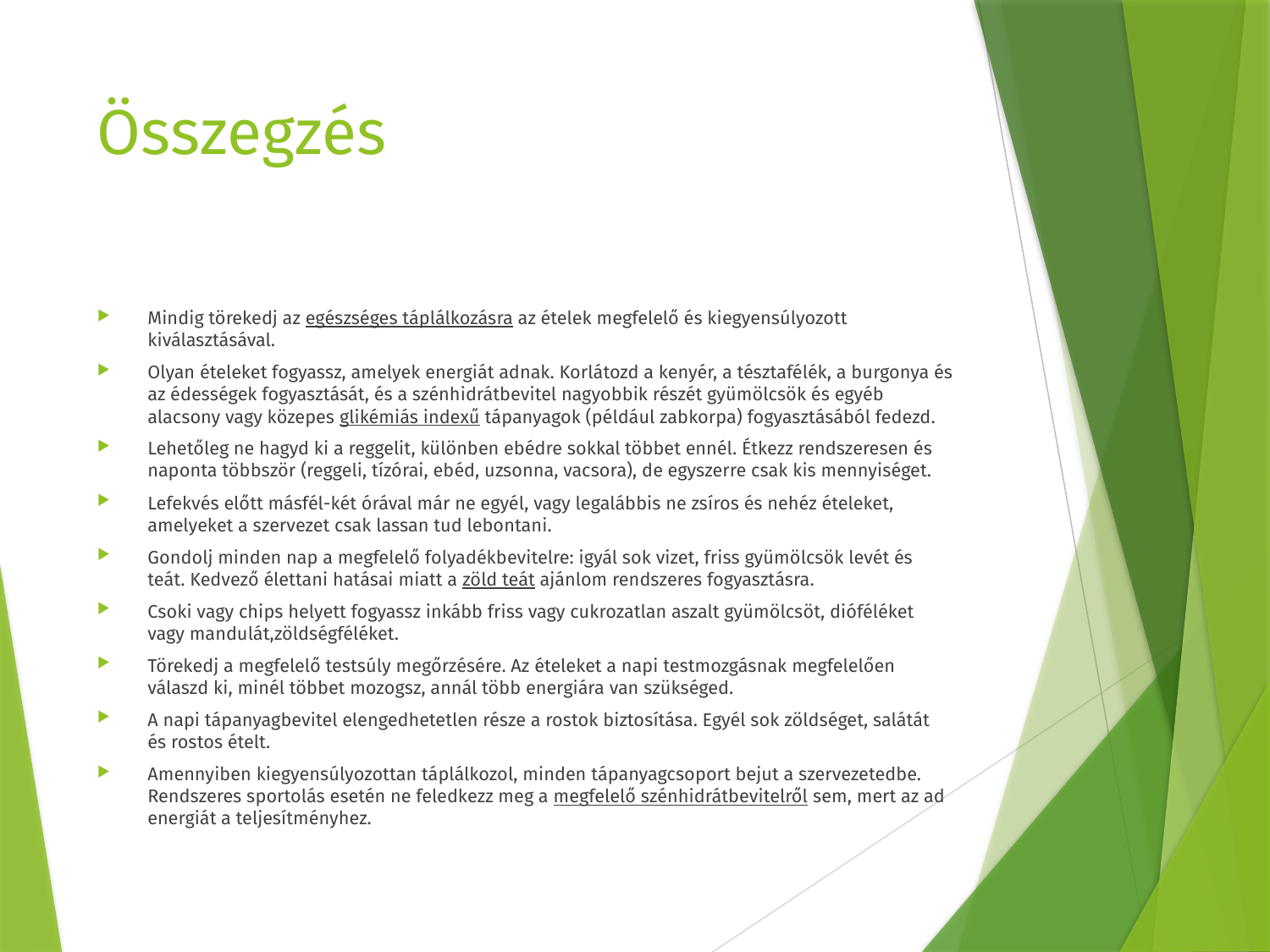

# Összegzés
Mindig törekedj az egészséges táplálkozásra az ételek megfelelő és kiegyensúlyozott kiválasztásával.
Olyan ételeket fogyassz, amelyek energiát adnak. Korlátozd a kenyér, a tésztafélék, a burgonya és az édességek fogyasztását, és a szénhidrátbevitel nagyobbik részét gyümölcsök és egyéb alacsony vagy közepes glikémiás indexű tápanyagok (például zabkorpa) fogyasztásából fedezd.
Lehetőleg ne hagyd ki a reggelit, különben ebédre sokkal többet ennél. Étkezz rendszeresen és naponta többször (reggeli, tízórai, ebéd, uzsonna, vacsora), de egyszerre csak kis mennyiséget.
Lefekvés előtt másfél-két órával már ne egyél, vagy legalábbis ne zsíros és nehéz ételeket, amelyeket a szervezet csak lassan tud lebontani.
Gondolj minden nap a megfelelő folyadékbevitelre: igyál sok vizet, friss gyümölcsök levét és teát. Kedvező élettani hatásai miatt a zöld teát ajánlom rendszeres fogyasztásra.
Csoki vagy chips helyett fogyassz inkább friss vagy cukrozatlan aszalt gyümölcsöt, dióféléket vagy mandulát,zöldségféléket.
Törekedj a megfelelő testsúly megőrzésére. Az ételeket a napi testmozgásnak megfelelően válaszd ki, minél többet mozogsz, annál több energiára van szükséged.
A napi tápanyagbevitel elengedhetetlen része a rostok biztosítása. Egyél sok zöldséget, salátát és rostos ételt.
Amennyiben kiegyensúlyozottan táplálkozol, minden tápanyagcsoport bejut a szervezetedbe. Rendszeres sportolás esetén ne feledkezz meg a megfelelő szénhidrátbevitelről sem, mert az ad energiát a teljesítményhez.